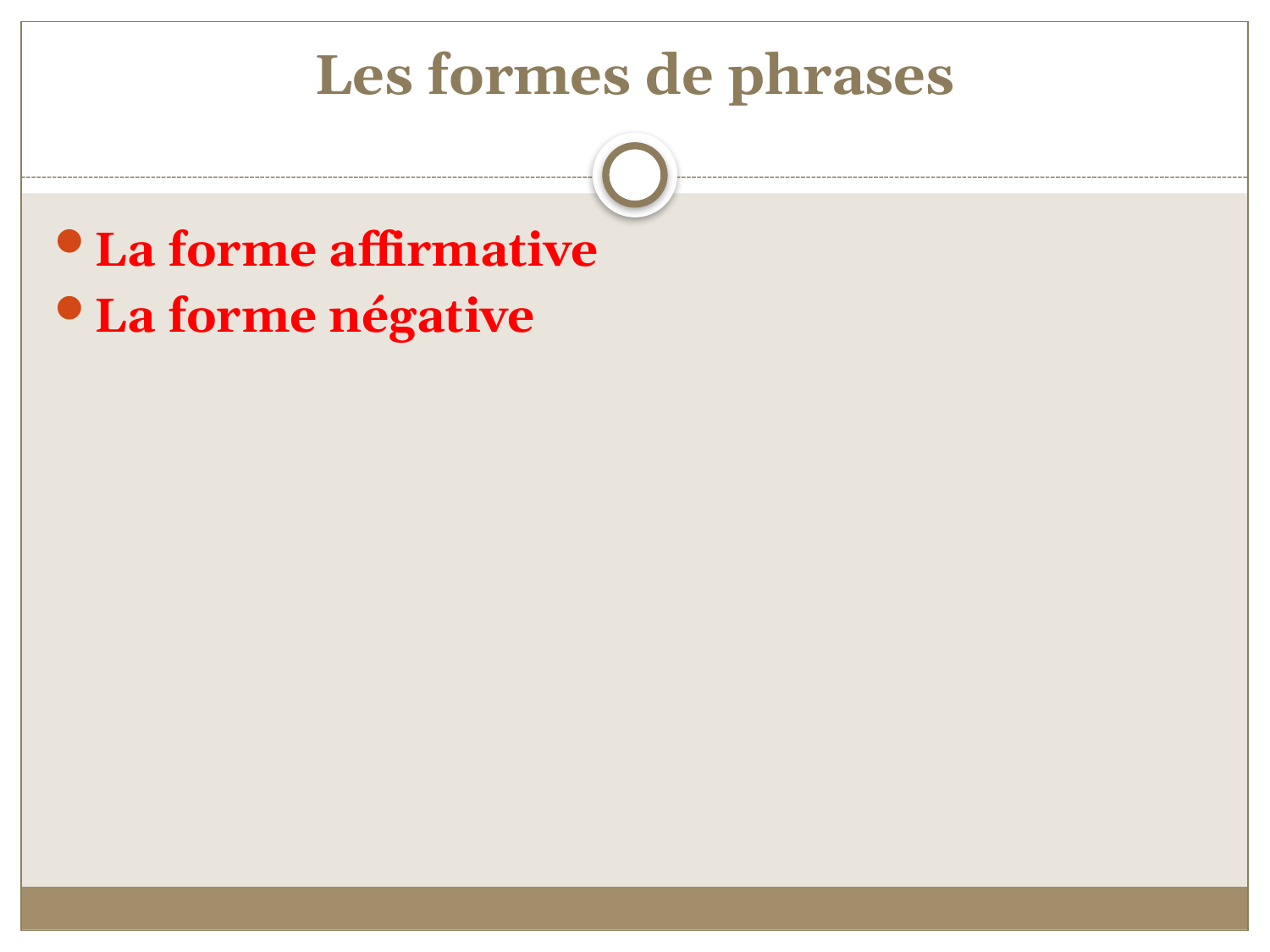

# Les formes de phrases
La forme affirmative
La forme négative